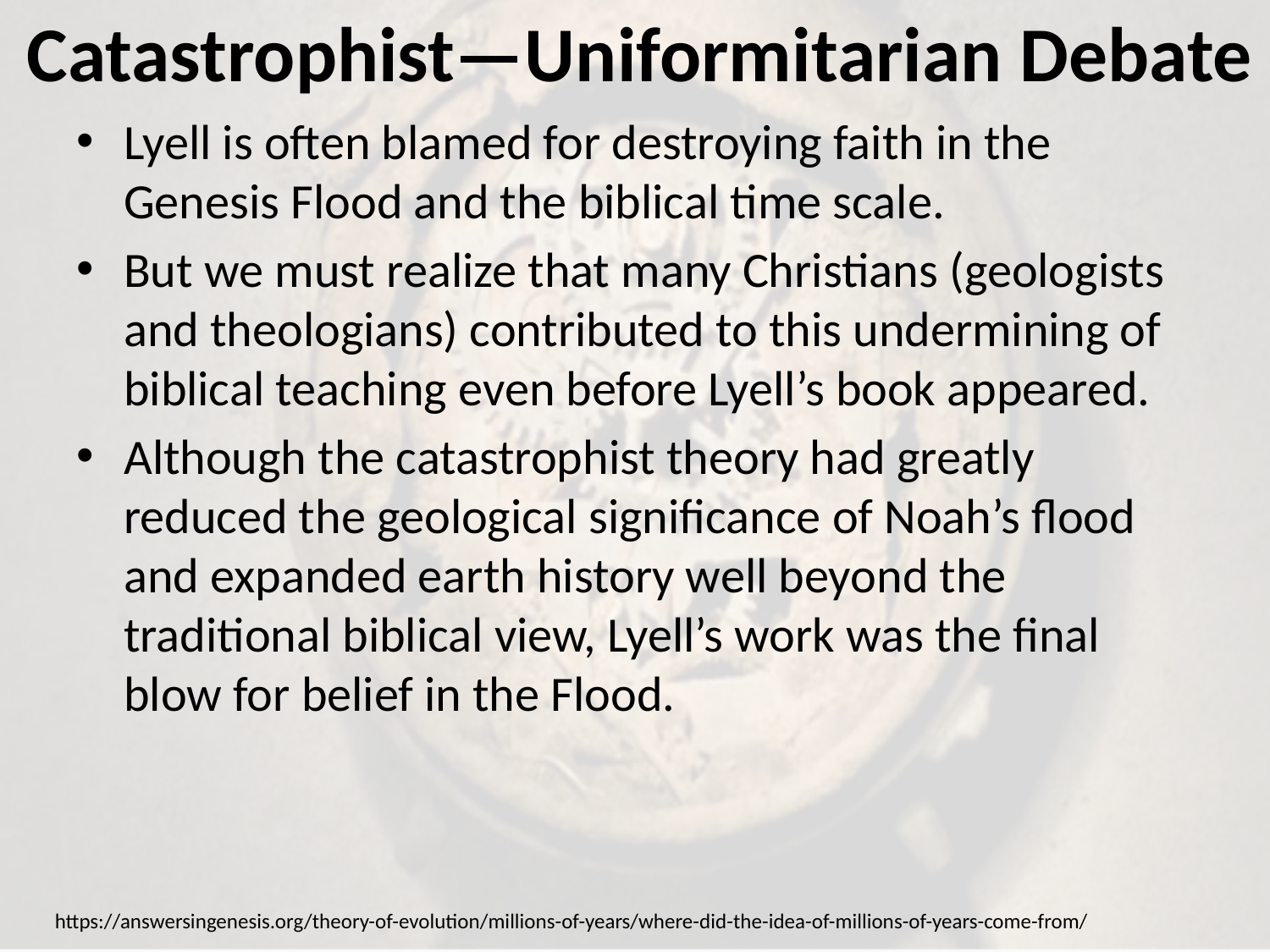

# Catastrophist—Uniformitarian Debate
Lyell is often blamed for destroying faith in the Genesis Flood and the biblical time scale.
But we must realize that many Christians (geologists and theologians) contributed to this undermining of biblical teaching even before Lyell’s book appeared.
Although the catastrophist theory had greatly reduced the geological significance of Noah’s flood and expanded earth history well beyond the traditional biblical view, Lyell’s work was the final blow for belief in the Flood.
https://answersingenesis.org/theory-of-evolution/millions-of-years/where-did-the-idea-of-millions-of-years-come-from/